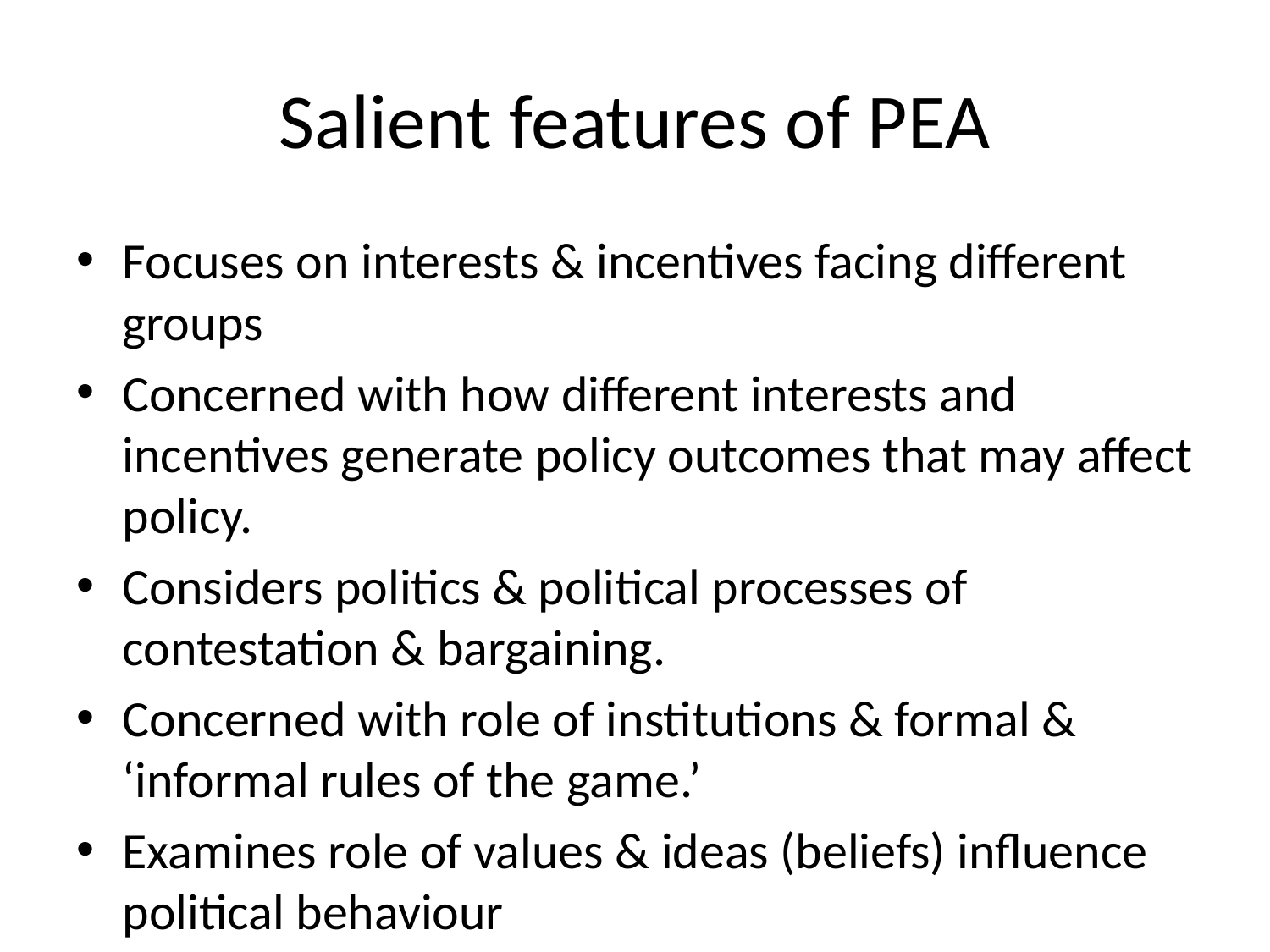

# Salient features of PEA
Focuses on interests & incentives facing different groups
Concerned with how different interests and incentives generate policy outcomes that may affect policy.
Considers politics & political processes of contestation & bargaining.
Concerned with role of institutions & formal & ‘informal rules of the game.’
Examines role of values & ideas (beliefs) influence political behaviour